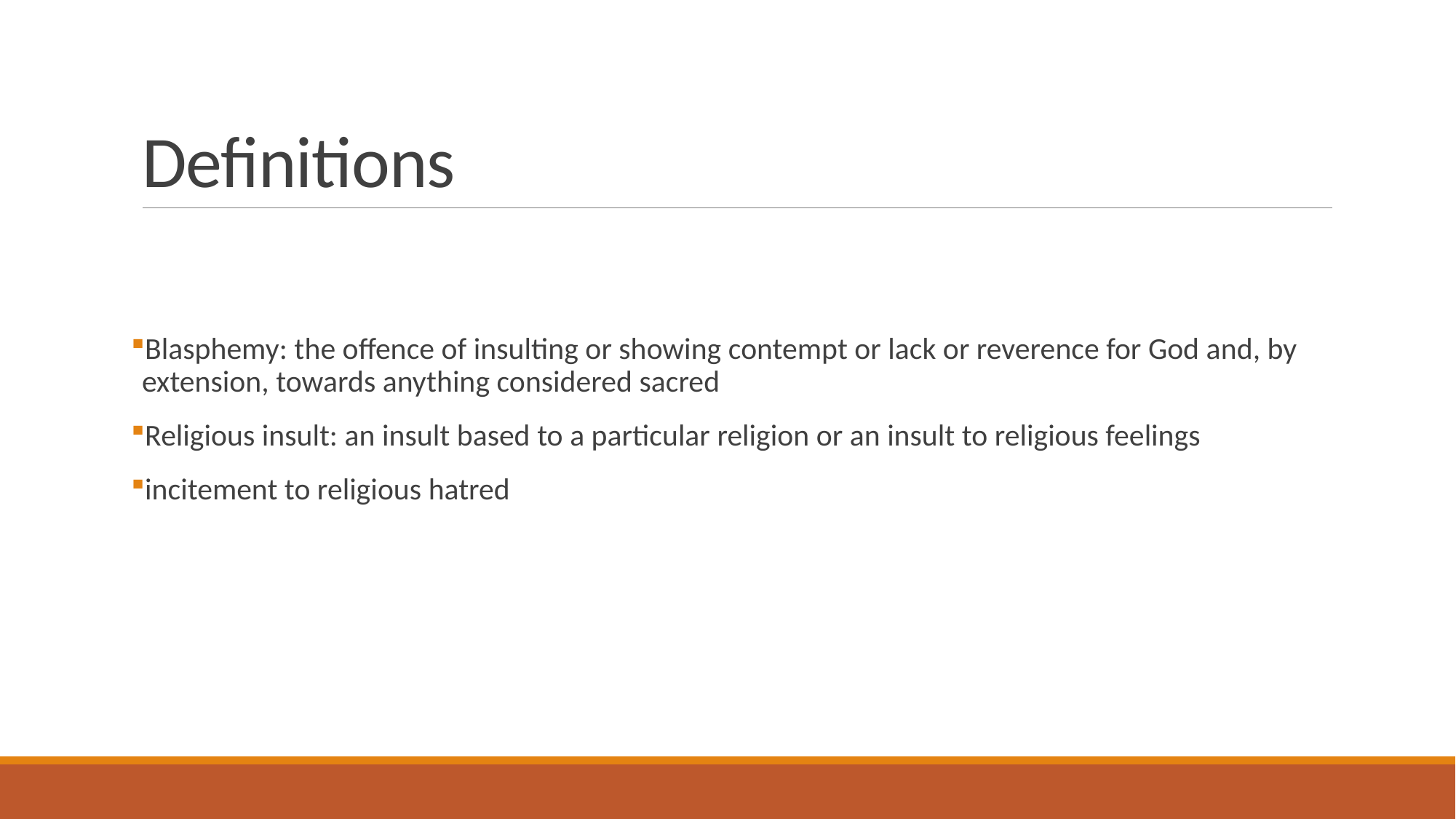

# Definitions
Blasphemy: the offence of insulting or showing contempt or lack or reverence for God and, by extension, towards anything considered sacred
Religious insult: an insult based to a particular religion or an insult to religious feelings
incitement to religious hatred